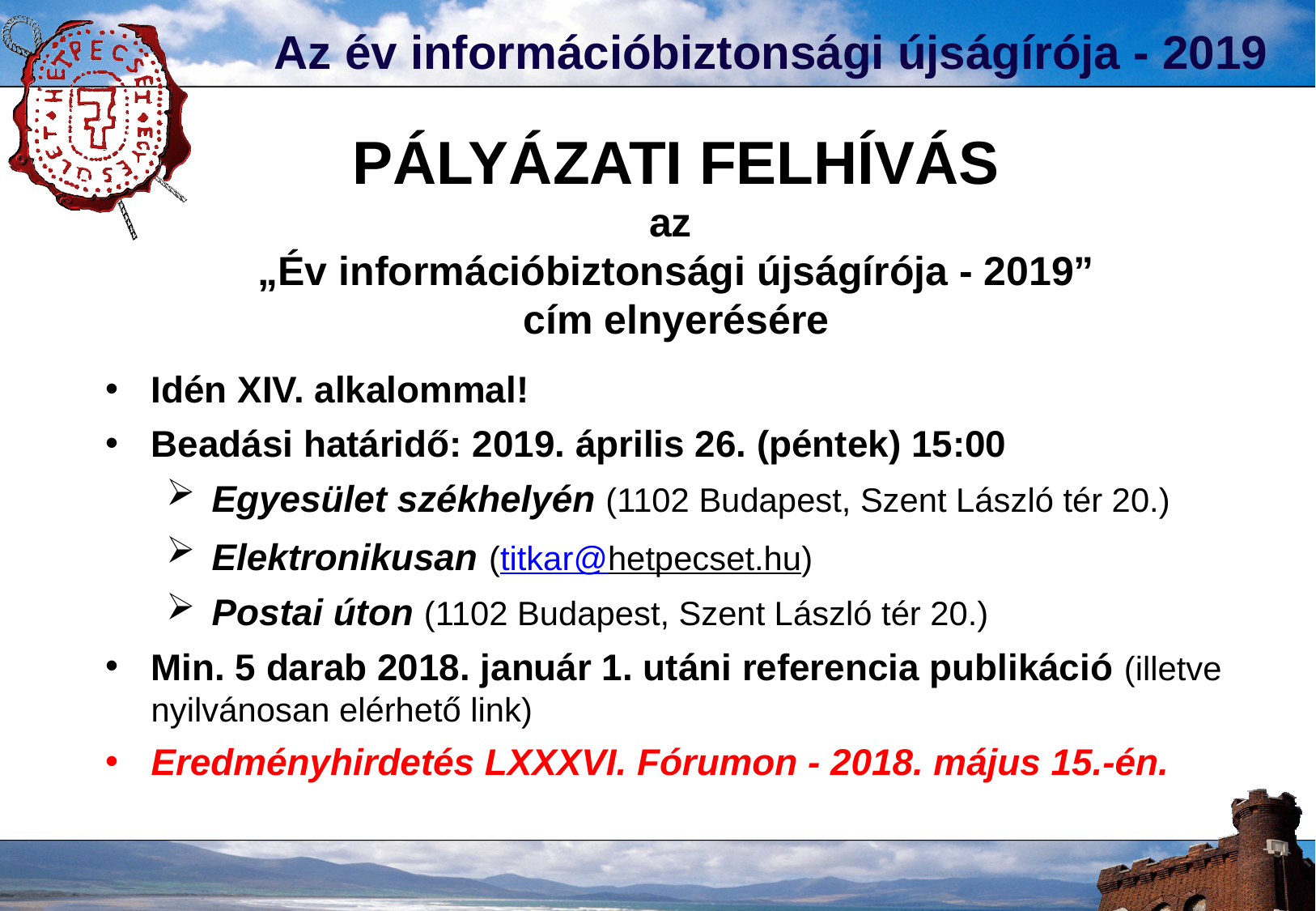

Az év információbiztonsági újságírója - 2019
# PÁLYÁZATI FELHÍVÁS az „Év információbiztonsági újságírója - 2019” cím elnyerésére
Idén XIV. alkalommal!
Beadási határidő: 2019. április 26. (péntek) 15:00
Egyesület székhelyén (1102 Budapest, Szent László tér 20.)
Elektronikusan (titkar@hetpecset.hu)
Postai úton (1102 Budapest, Szent László tér 20.)
Min. 5 darab 2018. január 1. utáni referencia publikáció (illetve nyilvánosan elérhető link)
Eredményhirdetés LXXXVI. Fórumon - 2018. május 15.-én.